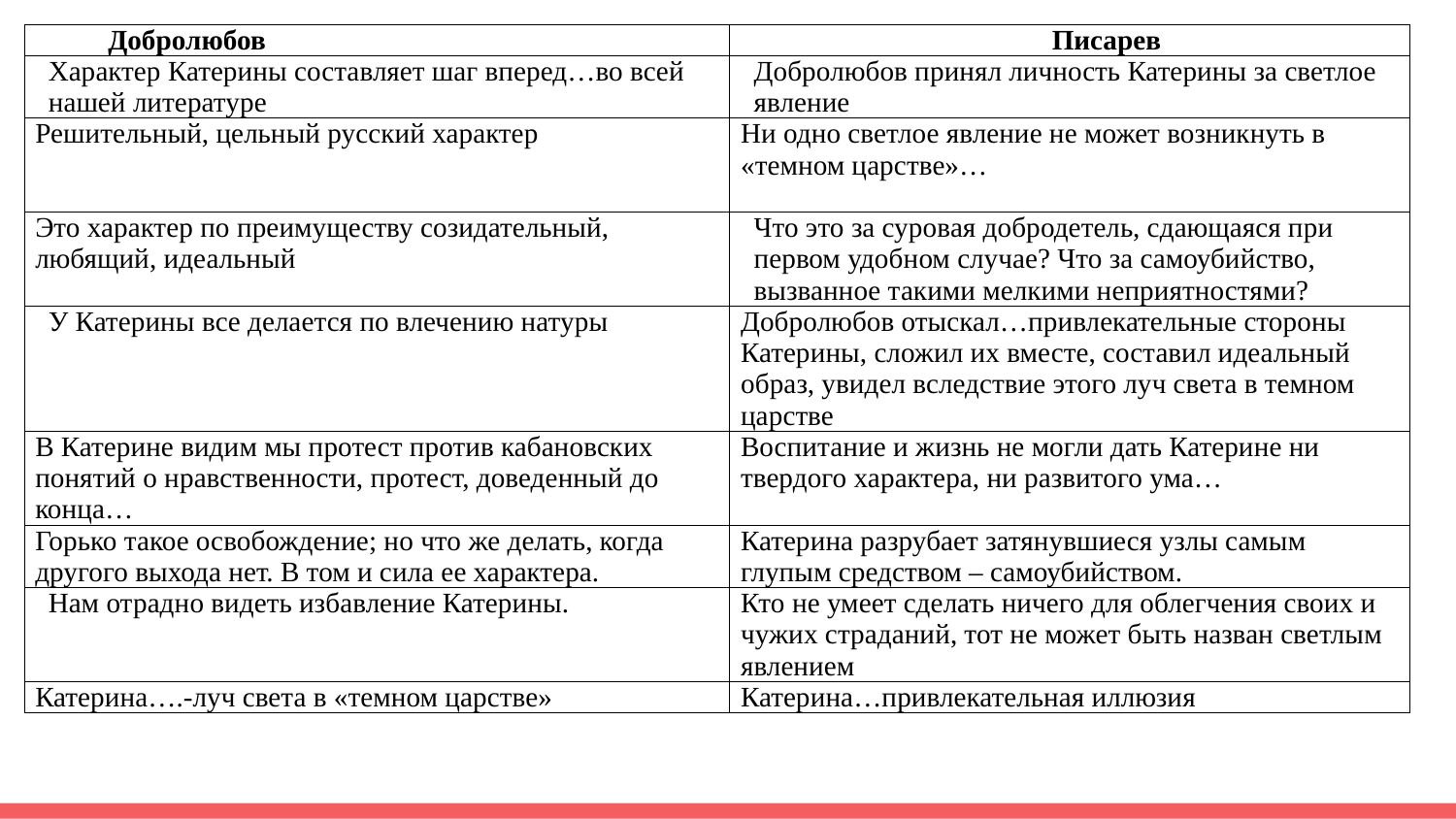

| Добролюбов | Писарев |
| --- | --- |
| Характер Катерины составляет шаг вперед…во всей нашей литературе | Добролюбов принял личность Катерины за светлое явление |
| Решительный, цельный русский характер | Ни одно светлое явление не может возникнуть в «темном царстве»… |
| Это характер по преимуществу созидательный, любящий, идеальный | Что это за суровая добродетель, сдающаяся при первом удобном случае? Что за самоубийство, вызванное такими мелкими неприятностями? |
| У Катерины все делается по влечению натуры | Добролюбов отыскал…привлекательные стороны Катерины, сложил их вместе, составил идеальный образ, увидел вследствие этого луч света в темном царстве |
| В Катерине видим мы протест против кабановских понятий о нравственности, протест, доведенный до конца… | Воспитание и жизнь не могли дать Катерине ни твердого характера, ни развитого ума… |
| Горько такое освобождение; но что же делать, когда другого выхода нет. В том и сила ее характера. | Катерина разрубает затянувшиеся узлы самым глупым средством – самоубийством. |
| Нам отрадно видеть избавление Катерины. | Кто не умеет сделать ничего для облегчения своих и чужих страданий, тот не может быть назван светлым явлением |
| Катерина….-луч света в «темном царстве» | Катерина…привлекательная иллюзия |